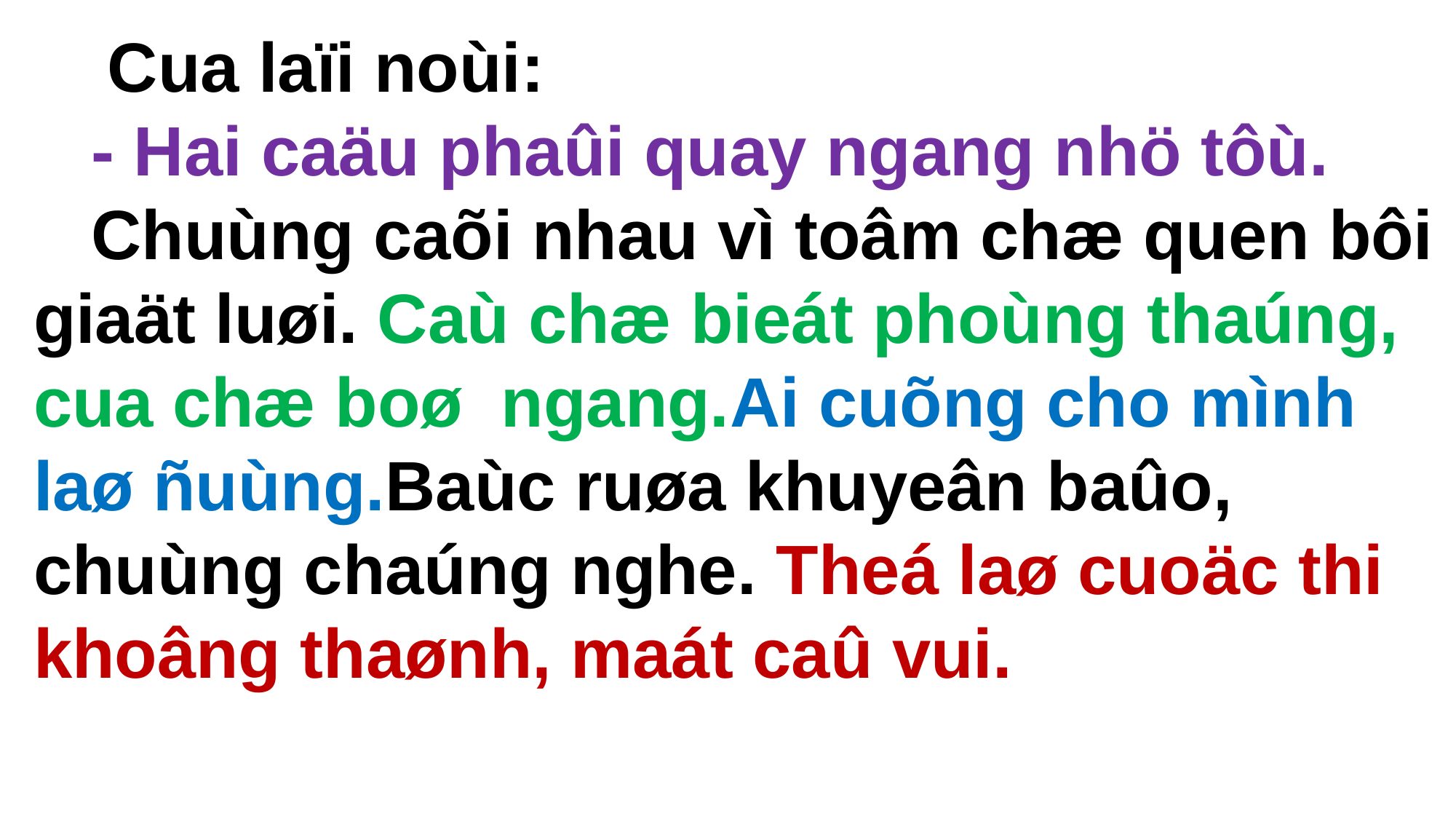

Cua laïi noùi:
   - Hai caäu phaûi quay ngang nhö tôù.
   Chuùng caõi nhau vì toâm chæ quen bôi giaät luøi. Caù chæ bieát phoùng thaúng, cua chæ boø  ngang.Ai cuõng cho mình laø ñuùng.Baùc ruøa khuyeân baûo, chuùng chaúng nghe. Theá laø cuoäc thi khoâng thaønh, maát caû vui.

#